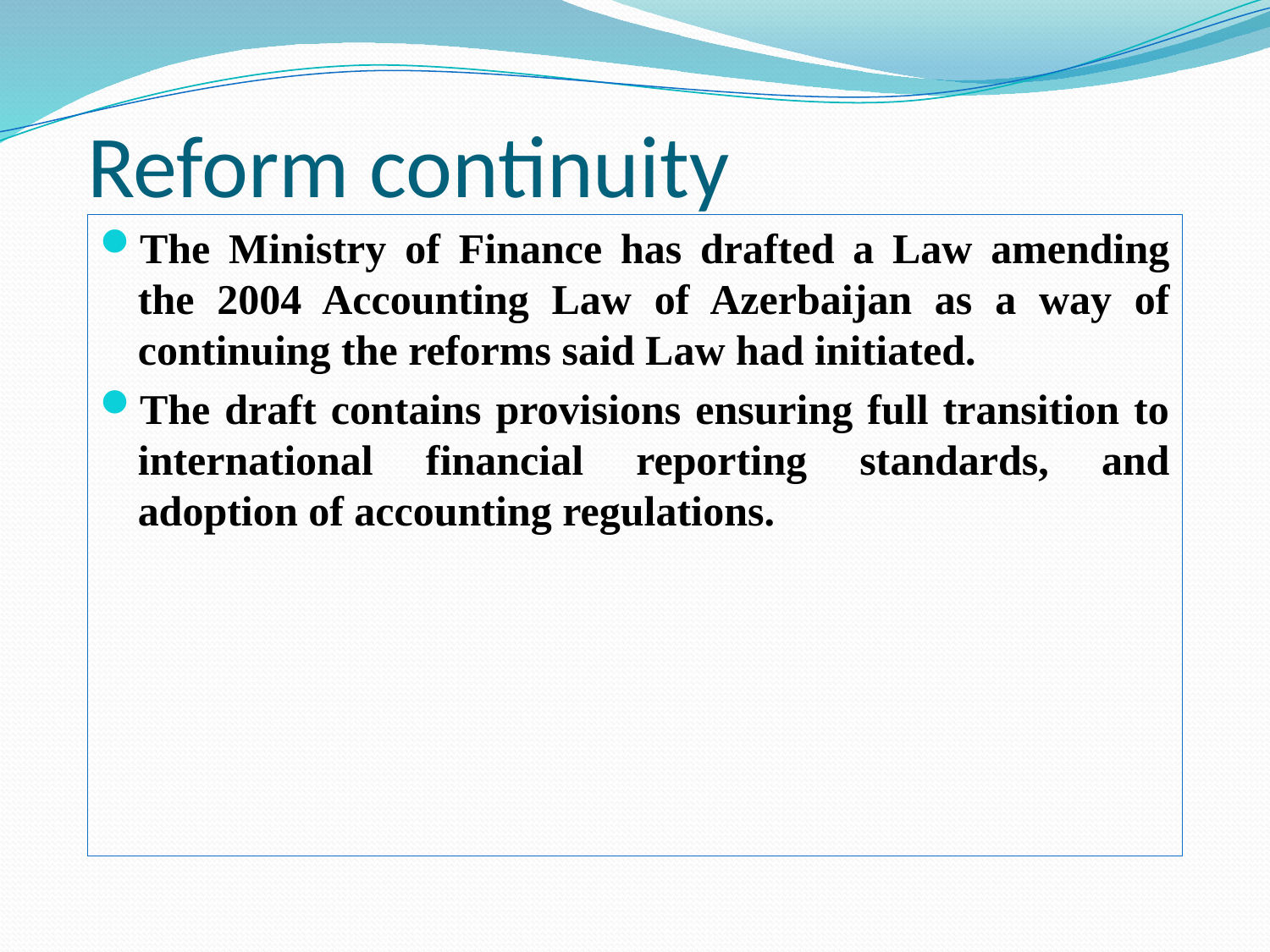

# Reform continuity
The Ministry of Finance has drafted a Law amending the 2004 Accounting Law of Azerbaijan as a way of continuing the reforms said Law had initiated.
The draft contains provisions ensuring full transition to international financial reporting standards, and adoption of accounting regulations.